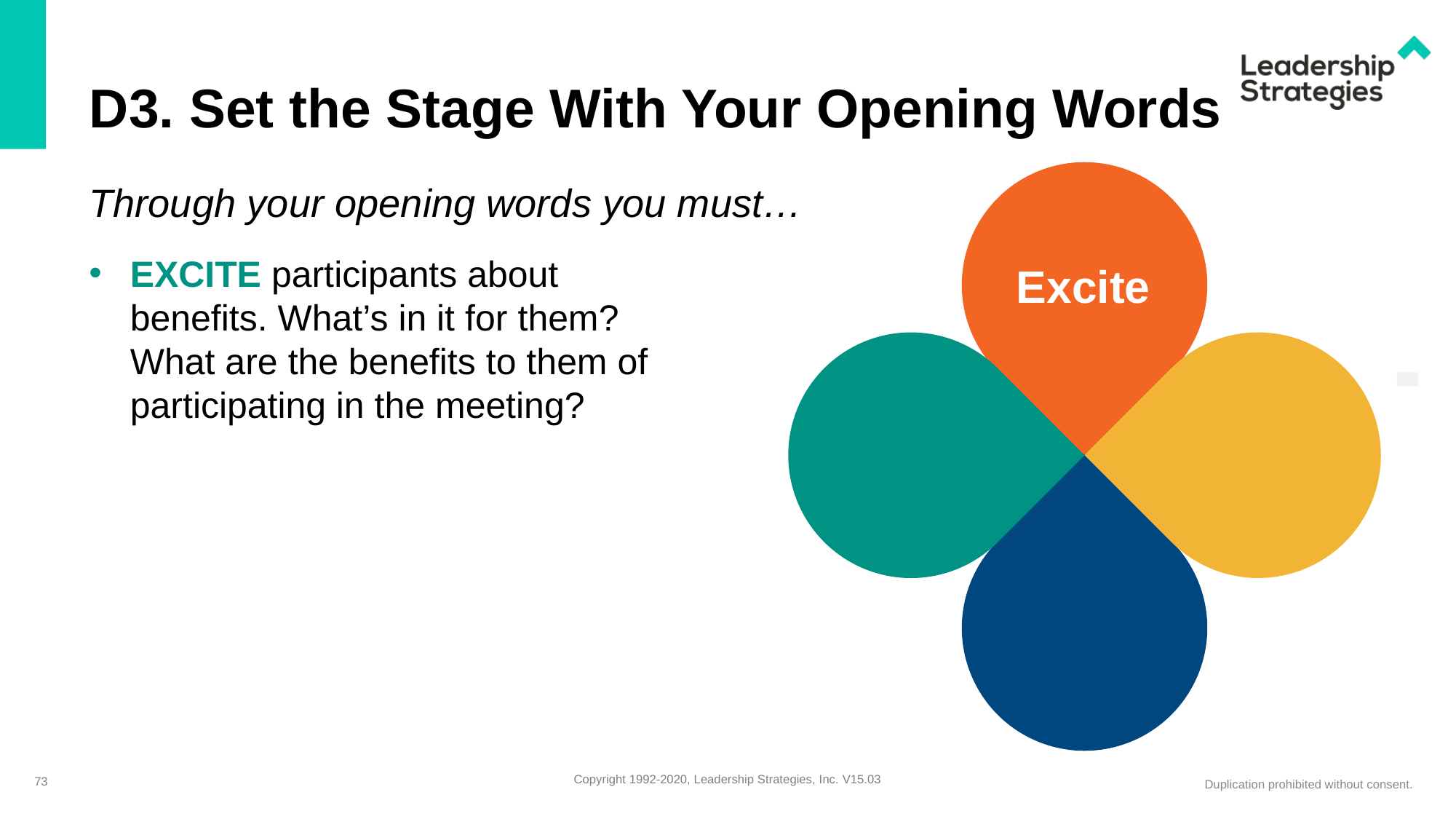

# D3. Set the Stage With Your Opening Words

Through your opening words you must…
EXCITE participants about benefits. What’s in it for them?  What are the benefits to them of participating in the meeting?
Excite

-

-

73
Copyright 1992-2020, Leadership Strategies, Inc. V15.03